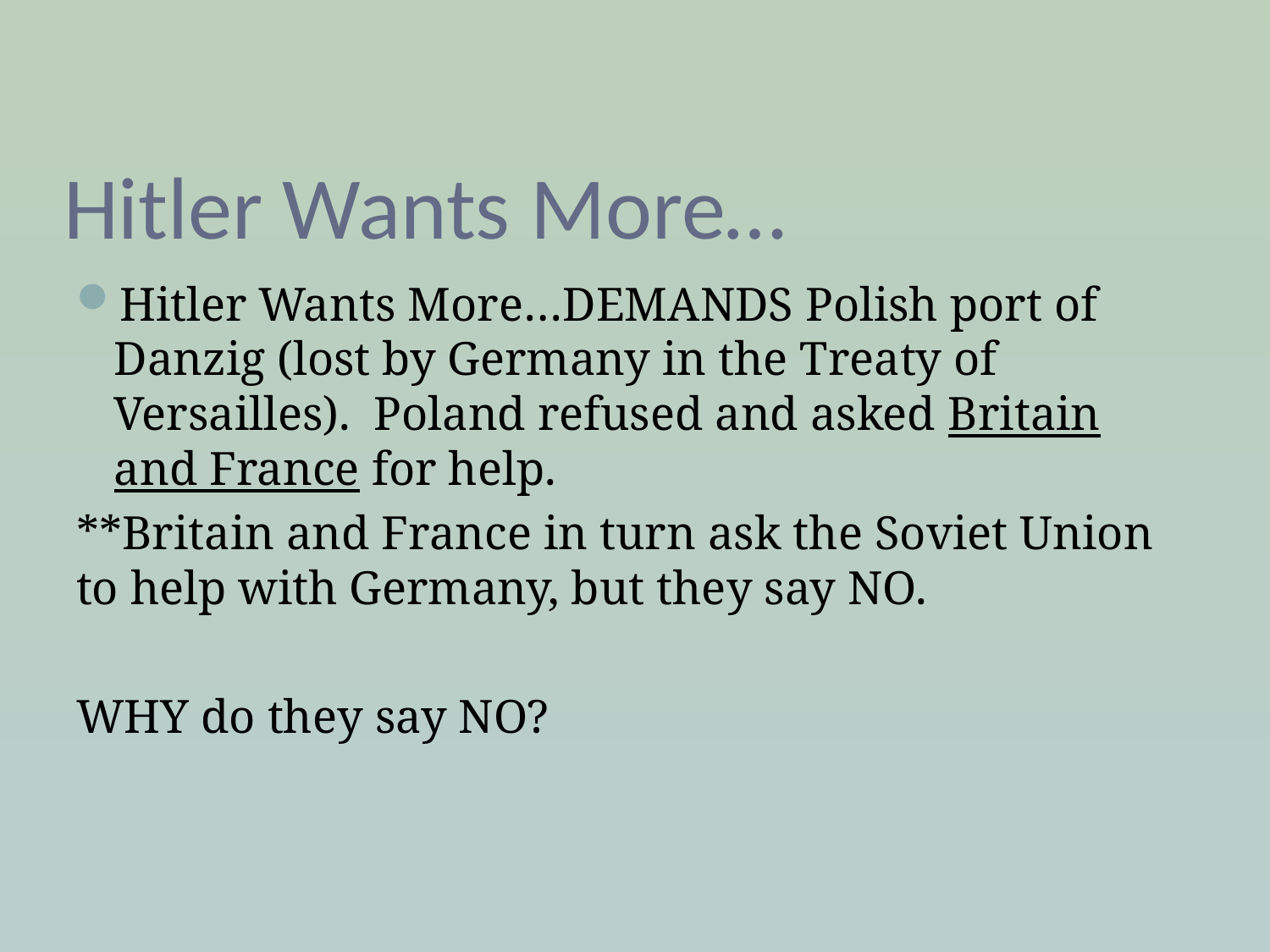

# Hitler Wants More…
Hitler Wants More…DEMANDS Polish port of Danzig (lost by Germany in the Treaty of Versailles).  Poland refused and asked Britain and France for help.
**Britain and France in turn ask the Soviet Union to help with Germany, but they say NO.

WHY do they say NO?